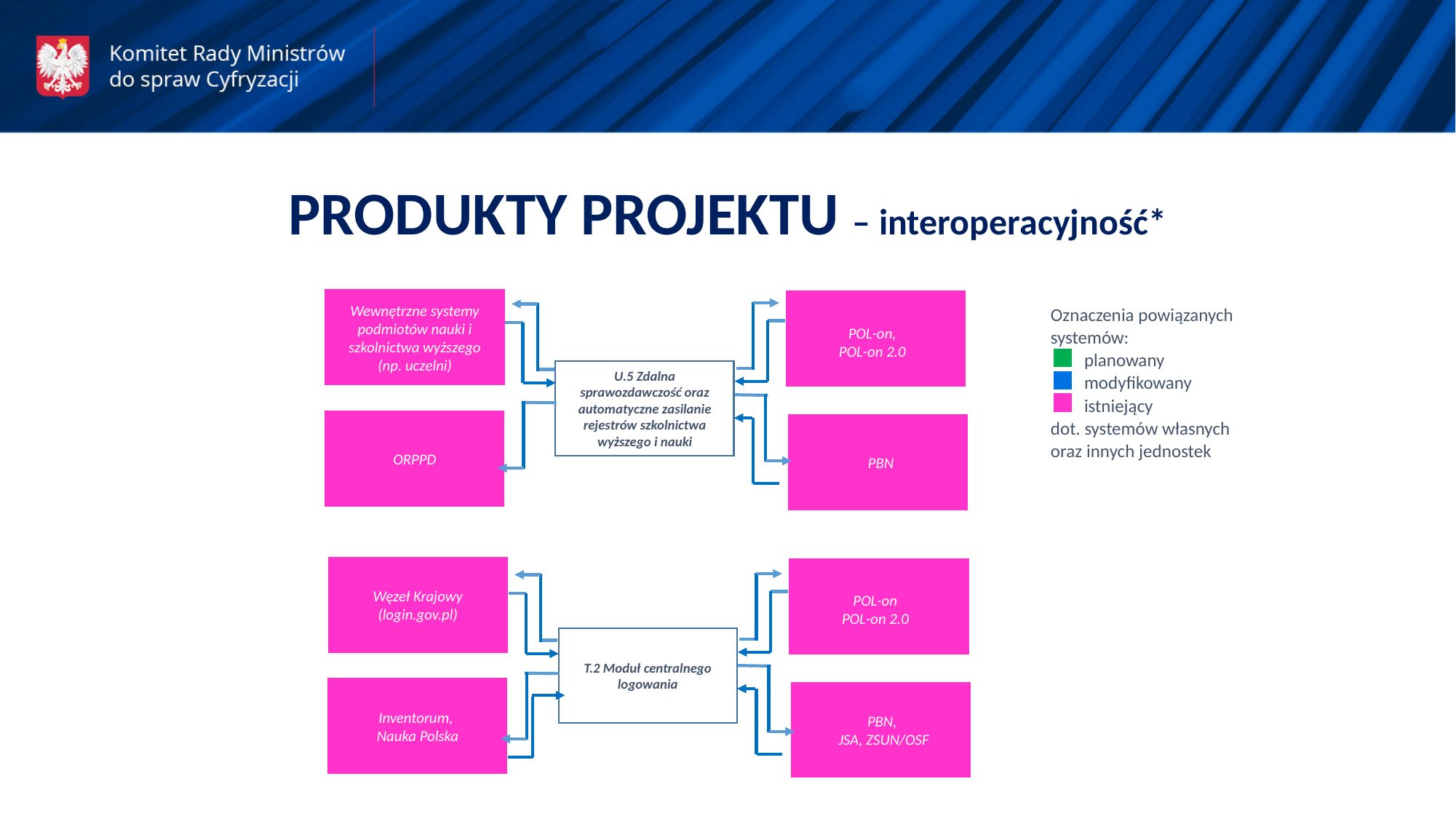

PRODUKTY PROJEKTU – interoperacyjność*

Wewnętrzne systemy podmiotów nauki i szkolnictwa wyższego (np. uczelni)

Oznaczenia powiązanych
systemów:
        planowany
        modyfikowany
        istniejący
dot. systemów własnych oraz innych jednostek

POL-on,
POL-on 2.0

U.5 Zdalna sprawozdawczość oraz automatyczne zasilanie rejestrów szkolnictwa wyższego i nauki

ORPPD

PBN

Węzeł Krajowy (login.gov.pl)

POL-on
POL-on 2.0

T.2 Moduł centralnego logowania

Inventorum,
Nauka Polska

PBN,
JSA, ZSUN/OSF